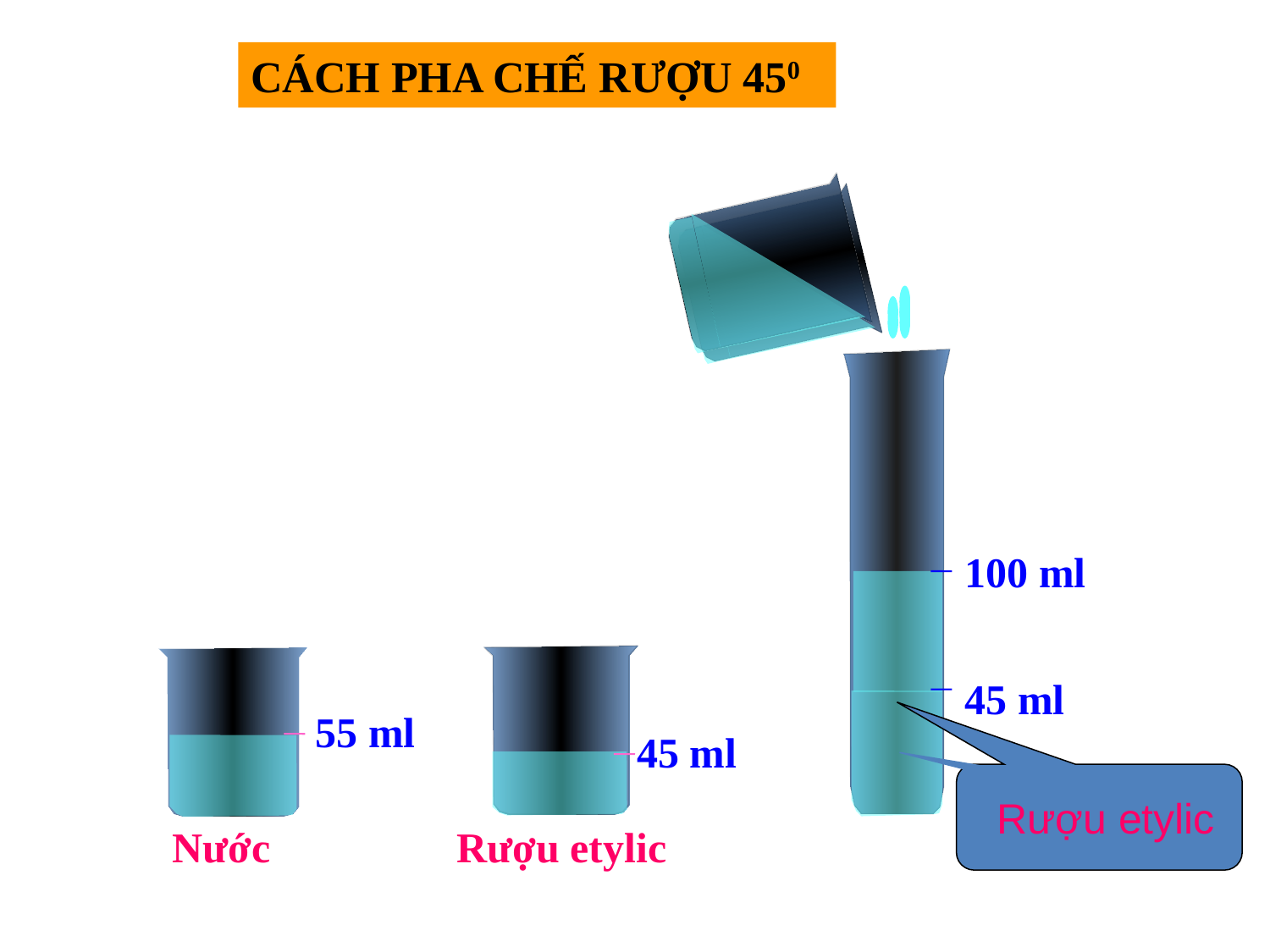

CÁCH PHA CHẾ RƯỢU 450

100 ml

45 ml

55 ml

45 ml

Rượu 450

Rượu etylic
Nước
Rượu etylic